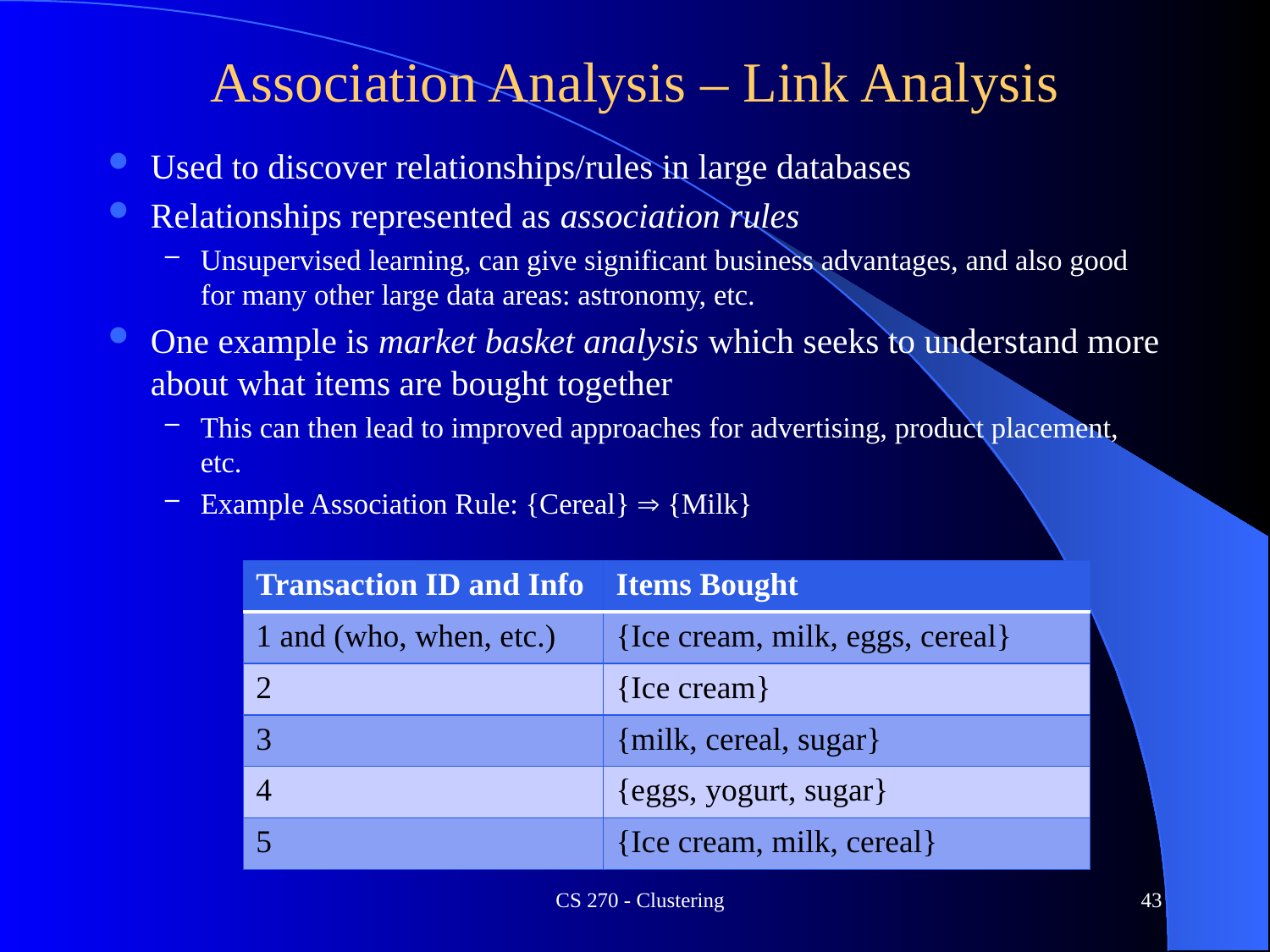

# Association Analysis – Link Analysis
Used to discover relationships/rules in large databases
Relationships represented as association rules
Unsupervised learning, can give significant business advantages, and also good for many other large data areas: astronomy, etc.
One example is market basket analysis which seeks to understand more about what items are bought together
This can then lead to improved approaches for advertising, product placement, etc.
Example Association Rule: {Cereal} ⇒ {Milk}
| Transaction ID and Info | Items Bought |
| --- | --- |
| 1 and (who, when, etc.) | {Ice cream, milk, eggs, cereal} |
| 2 | {Ice cream} |
| 3 | {milk, cereal, sugar} |
| 4 | {eggs, yogurt, sugar} |
| 5 | {Ice cream, milk, cereal} |
CS 270 - Clustering
43